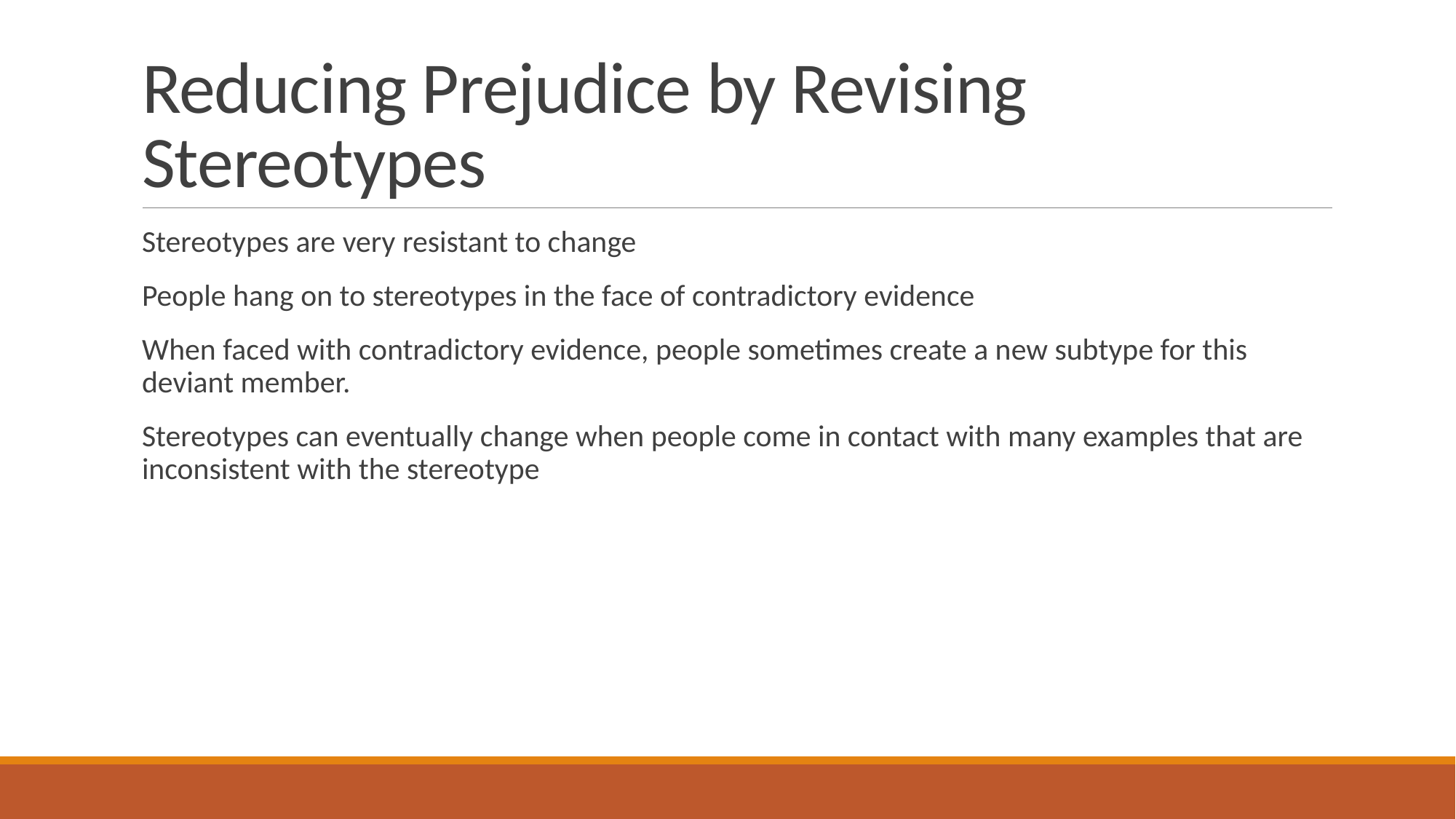

# Reducing Prejudice by Revising Stereotypes
Stereotypes are very resistant to change
People hang on to stereotypes in the face of contradictory evidence
When faced with contradictory evidence, people sometimes create a new subtype for this deviant member.
Stereotypes can eventually change when people come in contact with many examples that are inconsistent with the stereotype